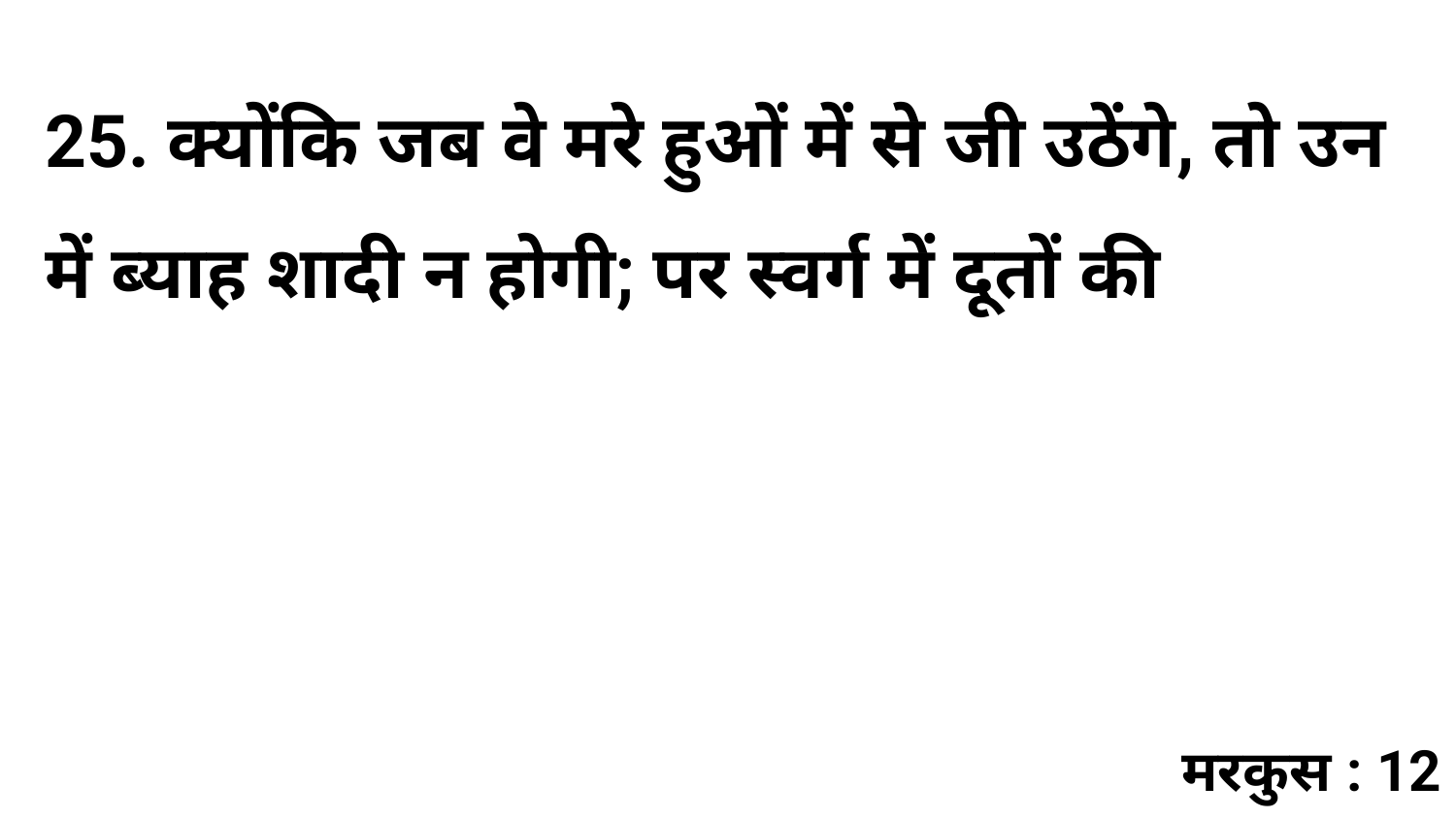

25. क्योंकि जब वे मरे हुओं में से जी उठेंगे, तो उन में ब्याह शादी न होगी; पर स्वर्ग में दूतों की
मरकुस : 12